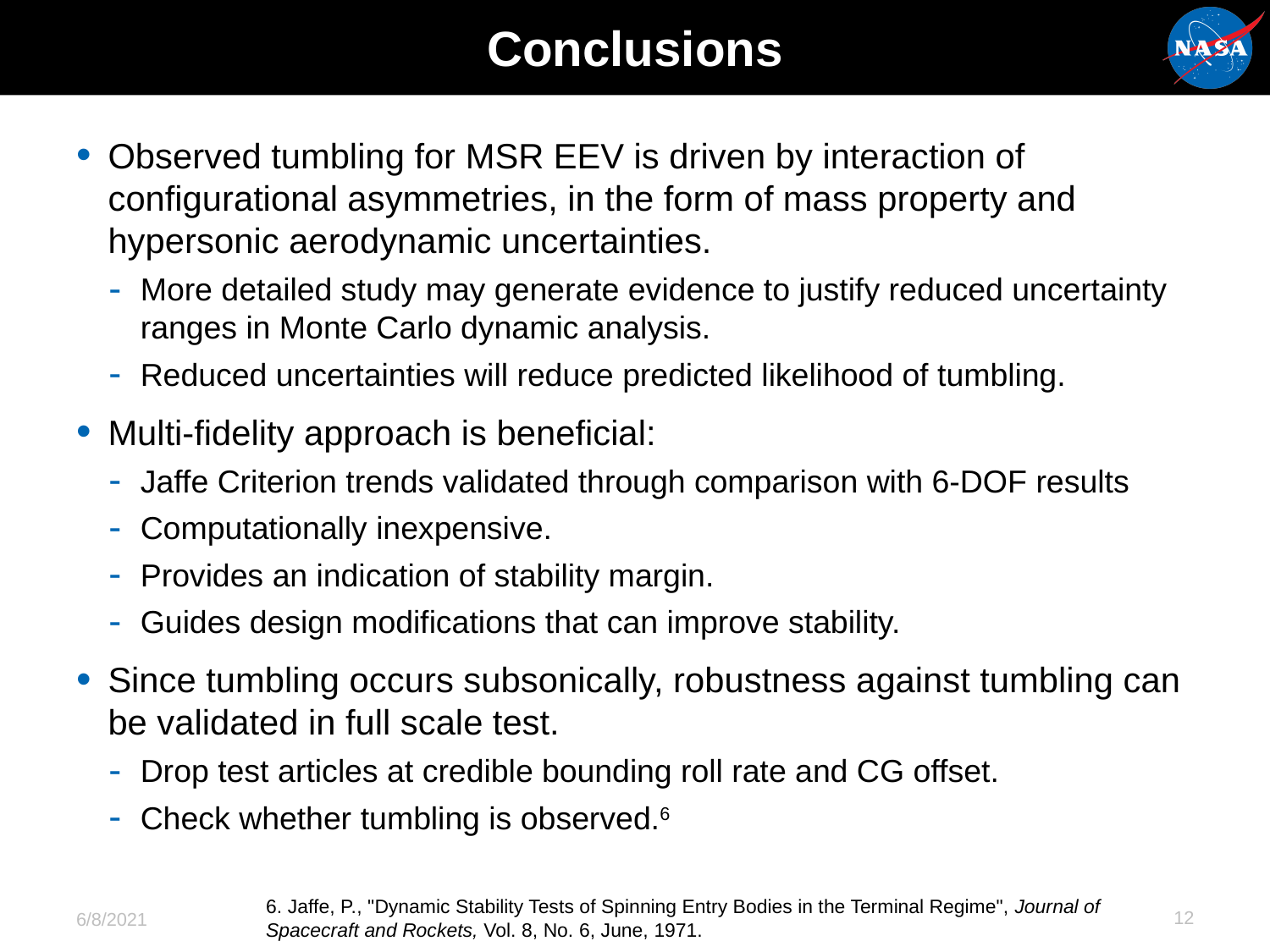

# Conclusions
Observed tumbling for MSR EEV is driven by interaction of configurational asymmetries, in the form of mass property and hypersonic aerodynamic uncertainties.
More detailed study may generate evidence to justify reduced uncertainty ranges in Monte Carlo dynamic analysis.
Reduced uncertainties will reduce predicted likelihood of tumbling.
Multi-fidelity approach is beneficial:
Jaffe Criterion trends validated through comparison with 6-DOF results
Computationally inexpensive.
Provides an indication of stability margin.
Guides design modifications that can improve stability.
Since tumbling occurs subsonically, robustness against tumbling can be validated in full scale test.
Drop test articles at credible bounding roll rate and CG offset.
Check whether tumbling is observed.6
6. Jaffe, P., "Dynamic Stability Tests of Spinning Entry Bodies in the Terminal Regime", Journal of Spacecraft and Rockets, Vol. 8, No. 6, June, 1971.

12

6/8/2021